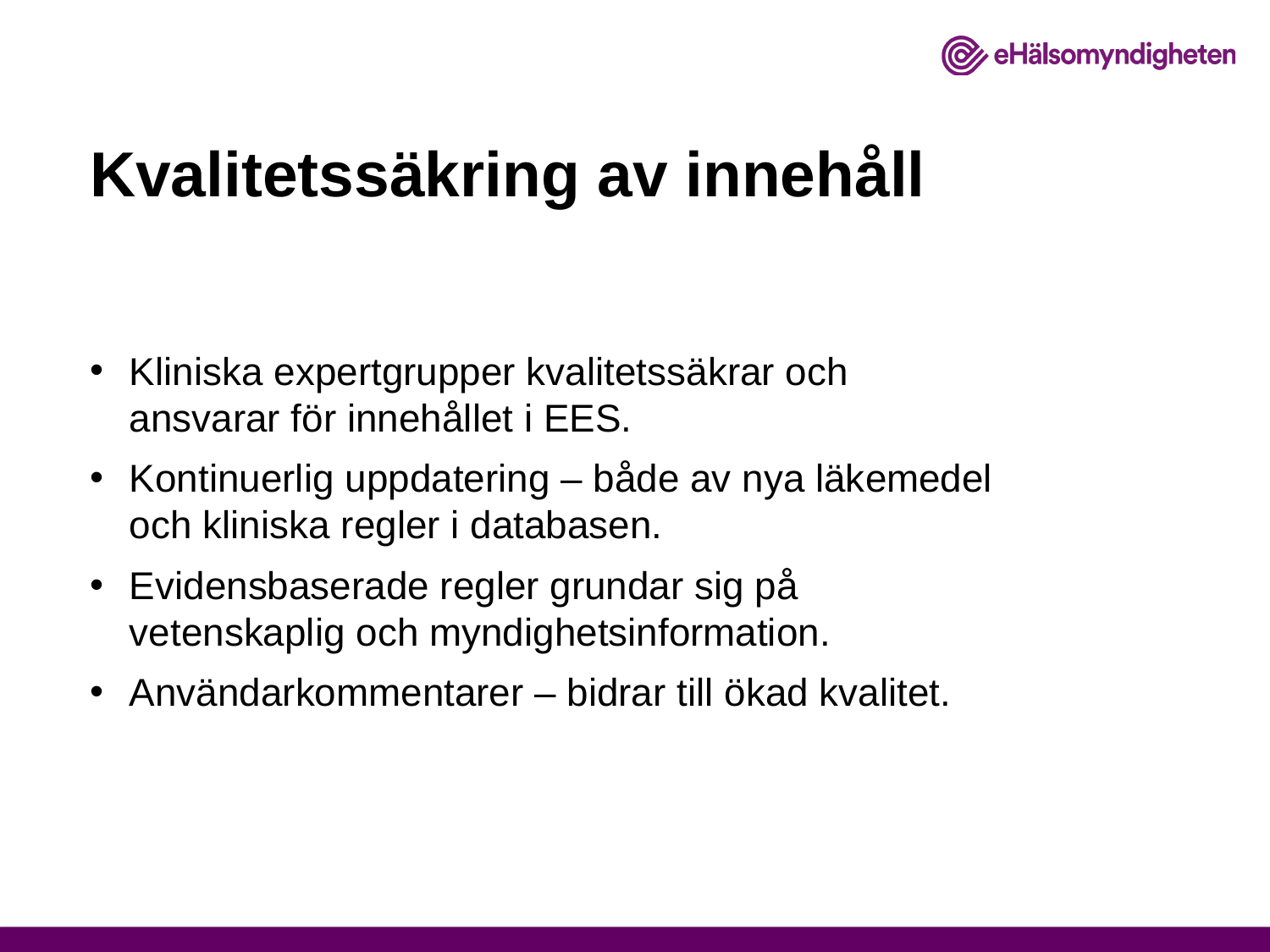

# Kvalitetssäkring av innehåll

Kliniska expertgrupper kvalitetssäkrar och ansvarar för innehållet i EES.
Kontinuerlig uppdatering – både av nya läkemedel och kliniska regler i databasen.
Evidensbaserade regler grundar sig på vetenskaplig och myndighetsinformation.
Användarkommentarer – bidrar till ökad kvalitet.